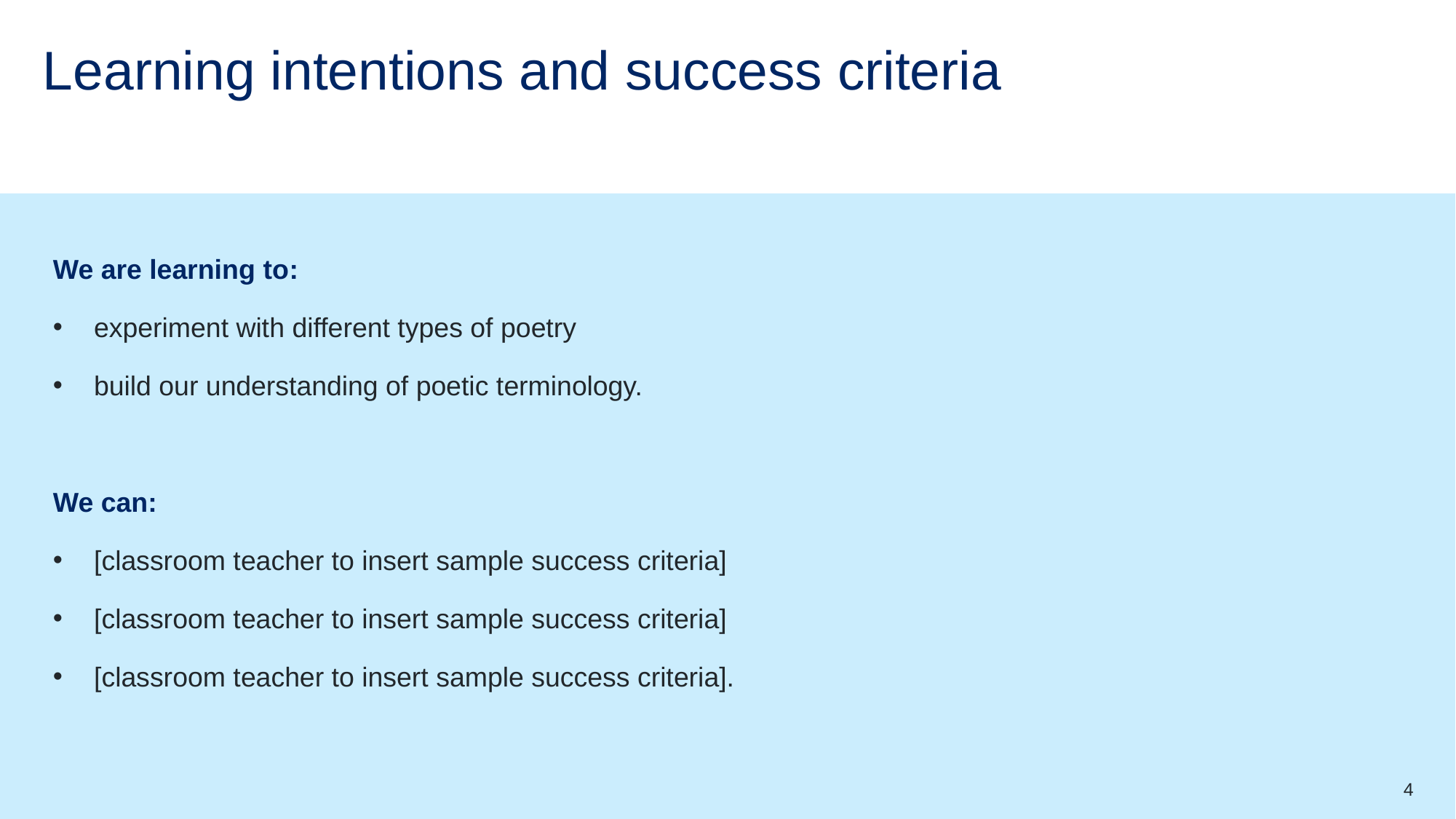

# Learning intentions and success criteria
We are learning to:
experiment with different types of poetry
build our understanding of poetic terminology.

We can:
[classroom teacher to insert sample success criteria]
[classroom teacher to insert sample success criteria]
[classroom teacher to insert sample success criteria].
4